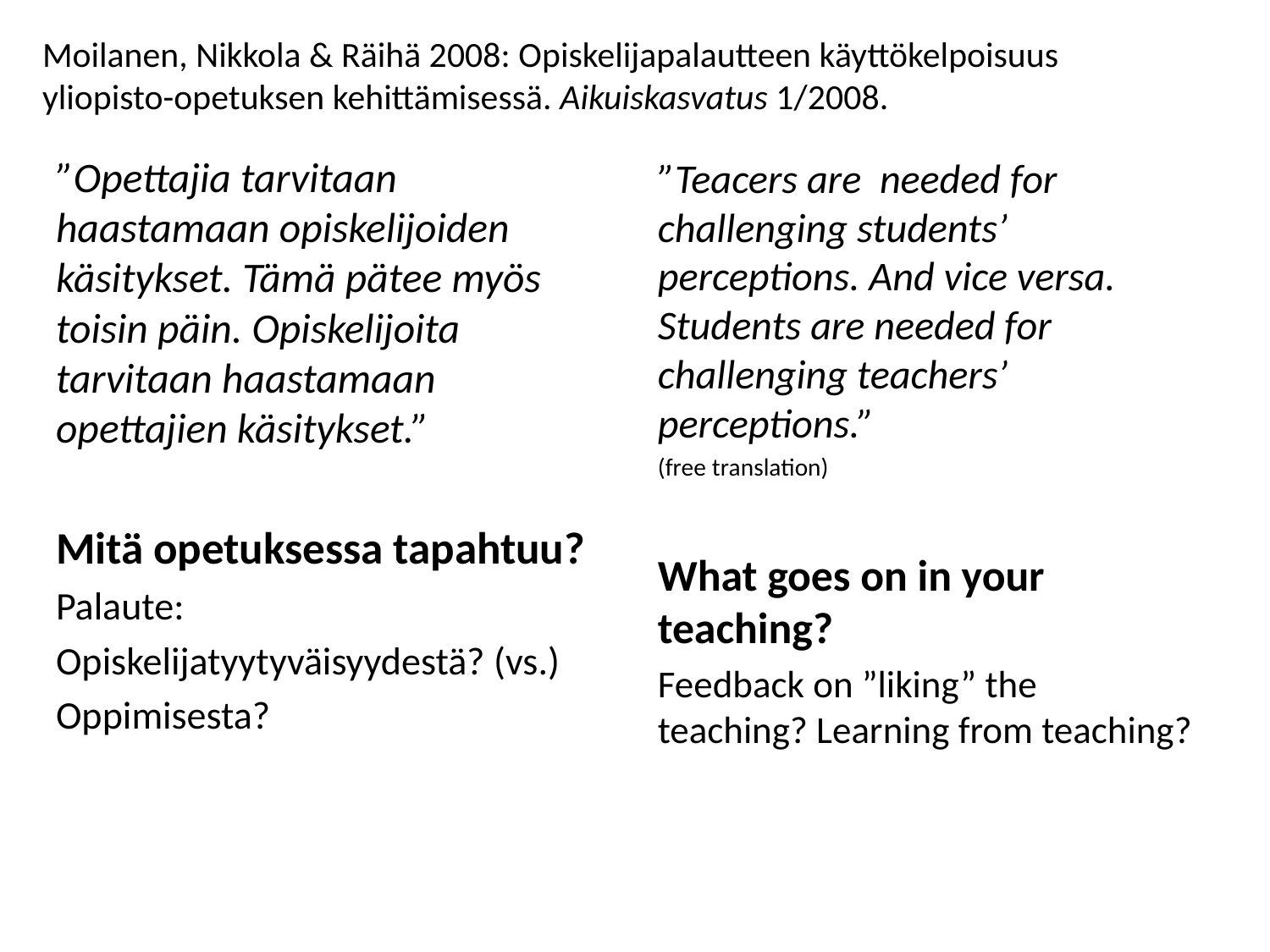

# Moilanen, Nikkola & Räihä 2008: Opiskelijapalautteen käyttökelpoisuus yliopisto-opetuksen kehittämisessä. Aikuiskasvatus 1/2008.
”Opettajia tarvitaan haastamaan opiskelijoiden käsitykset. Tämä pätee myös toisin päin. Opiskelijoita tarvitaan haastamaan opettajien käsitykset.”

Mitä opetuksessa tapahtuu?
Palaute:
Opiskelijatyytyväisyydestä? (vs.)
Oppimisesta?

”Teacers are  needed for challenging students’ perceptions. And vice versa. Students are needed for challenging teachers’ perceptions.”
(free translation)

What goes on in your teaching?
Feedback on ”liking” the teaching? Learning from teaching?